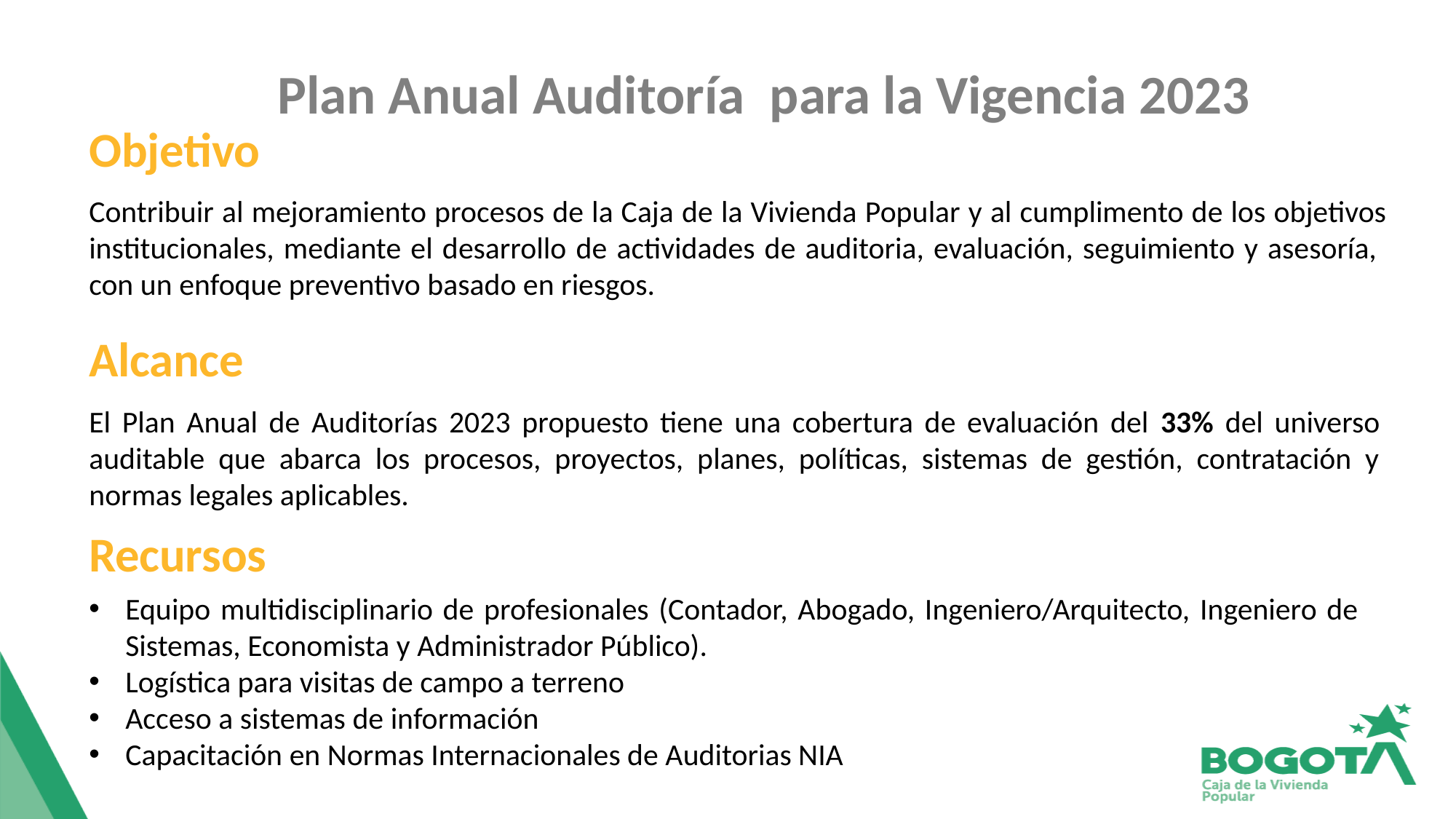

Plan Anual Auditoría  para la Vigencia 2023
Objetivo
Contribuir al mejoramiento procesos de la Caja de la Vivienda Popular y al cumplimento de los objetivos institucionales, mediante el desarrollo de actividades de auditoria, evaluación, seguimiento y asesoría,  con un enfoque preventivo basado en riesgos.
Alcance
El Plan Anual de Auditorías 2023 propuesto tiene una cobertura de evaluación del 33% del universo auditable que abarca los procesos, proyectos, planes, políticas, sistemas de gestión, contratación y normas legales aplicables.
Recursos
Equipo multidisciplinario de profesionales (Contador, Abogado, Ingeniero/Arquitecto, Ingeniero de Sistemas, Economista y Administrador Público).
Logística para visitas de campo a terreno
Acceso a sistemas de información
Capacitación en Normas Internacionales de Auditorias NIA